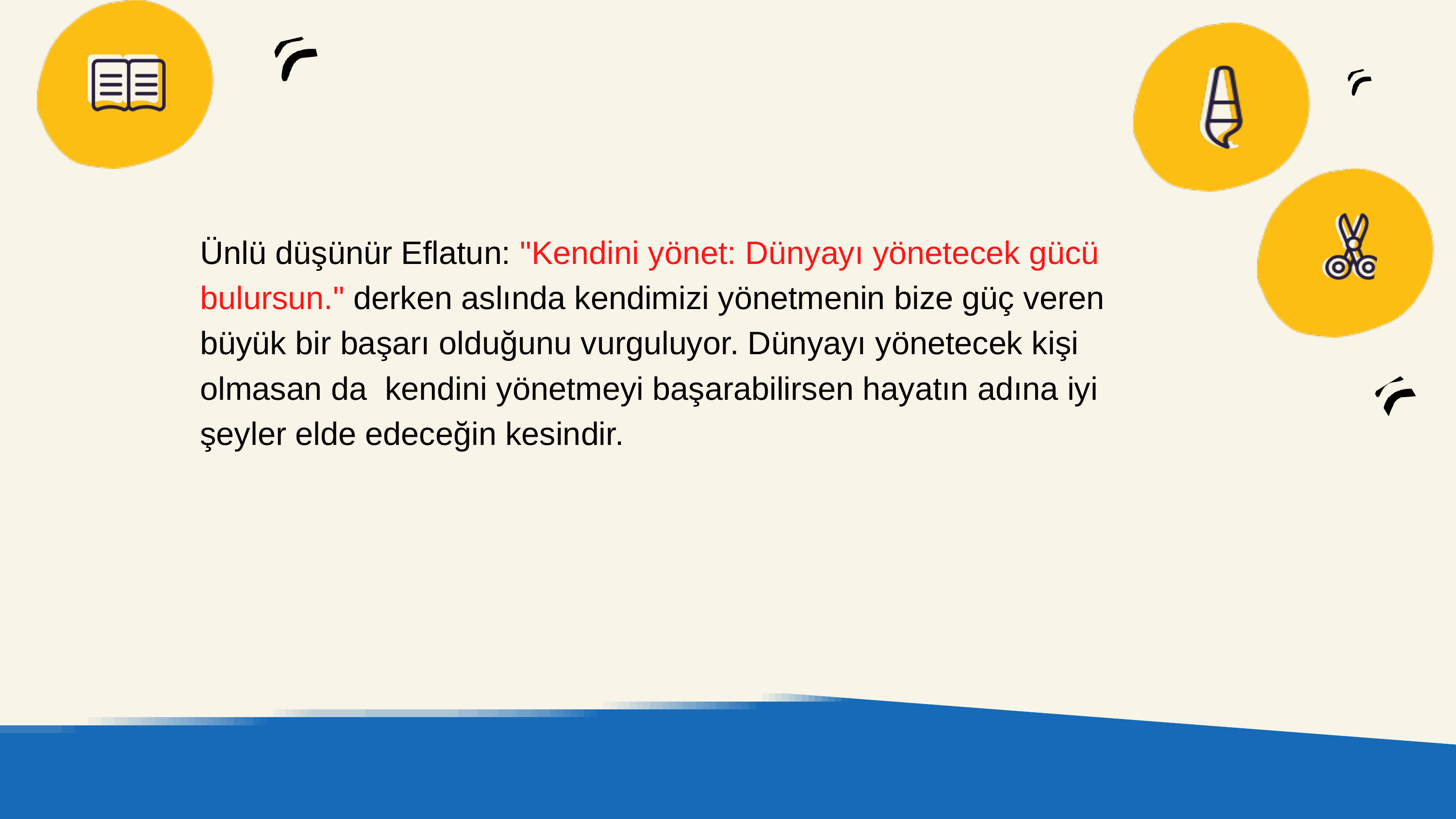

Ünlü düşünür Eflatun: "Kendini yönet: Dünyayı yönetecek gücü bulursun." derken aslında kendimizi yönetmenin bize güç veren büyük bir başarı olduğunu vurguluyor. Dünyayı yönetecek kişi olmasan da  kendini yönetmeyi başarabilirsen hayatın adına iyi şeyler elde edeceğin kesindir.